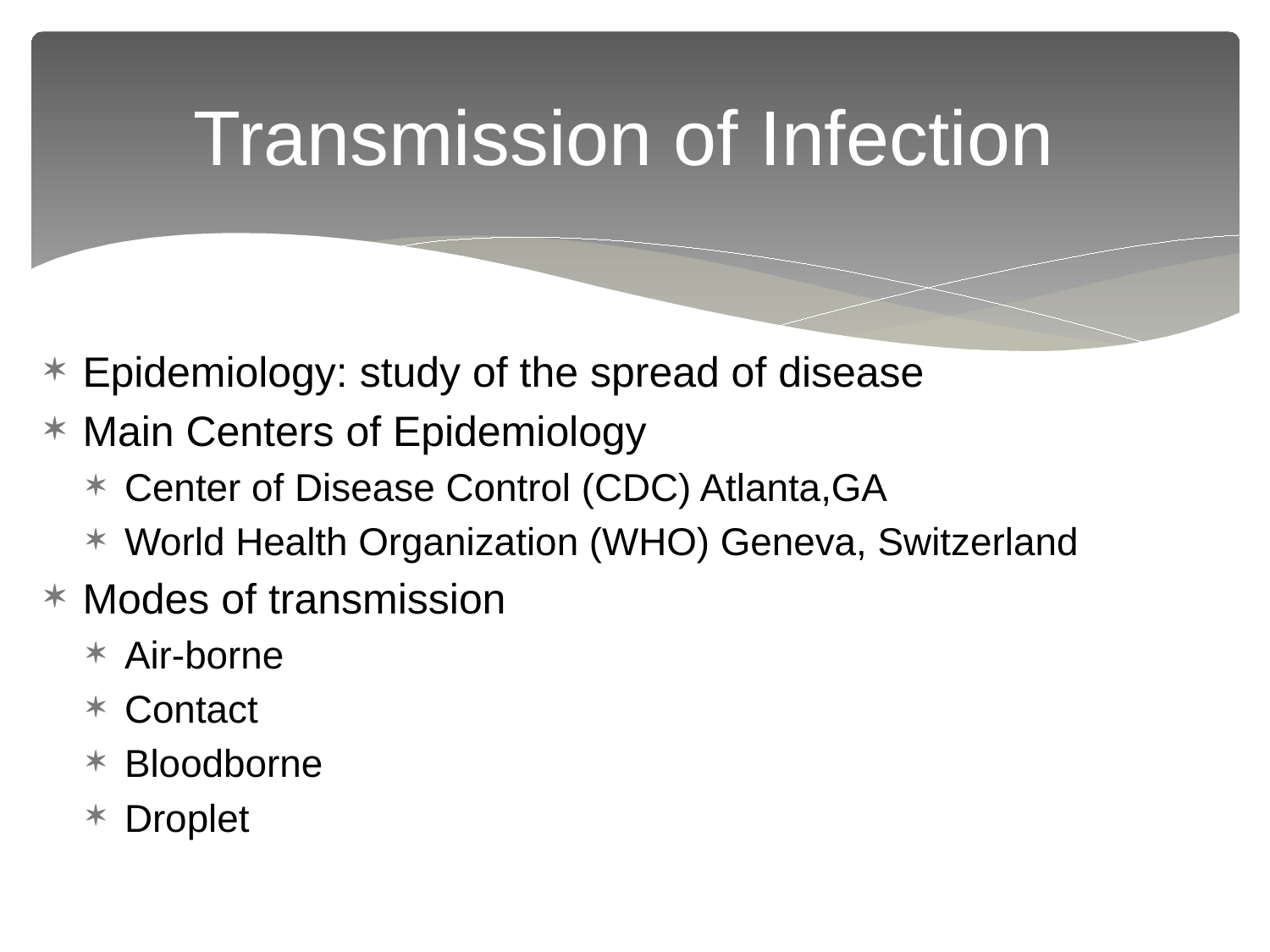

# Transmission of Infection
Epidemiology: study of the spread of disease
Main Centers of Epidemiology
Center of Disease Control (CDC) Atlanta,GA
World Health Organization (WHO) Geneva, Switzerland
Modes of transmission
Air-borne
Contact
Bloodborne
Droplet